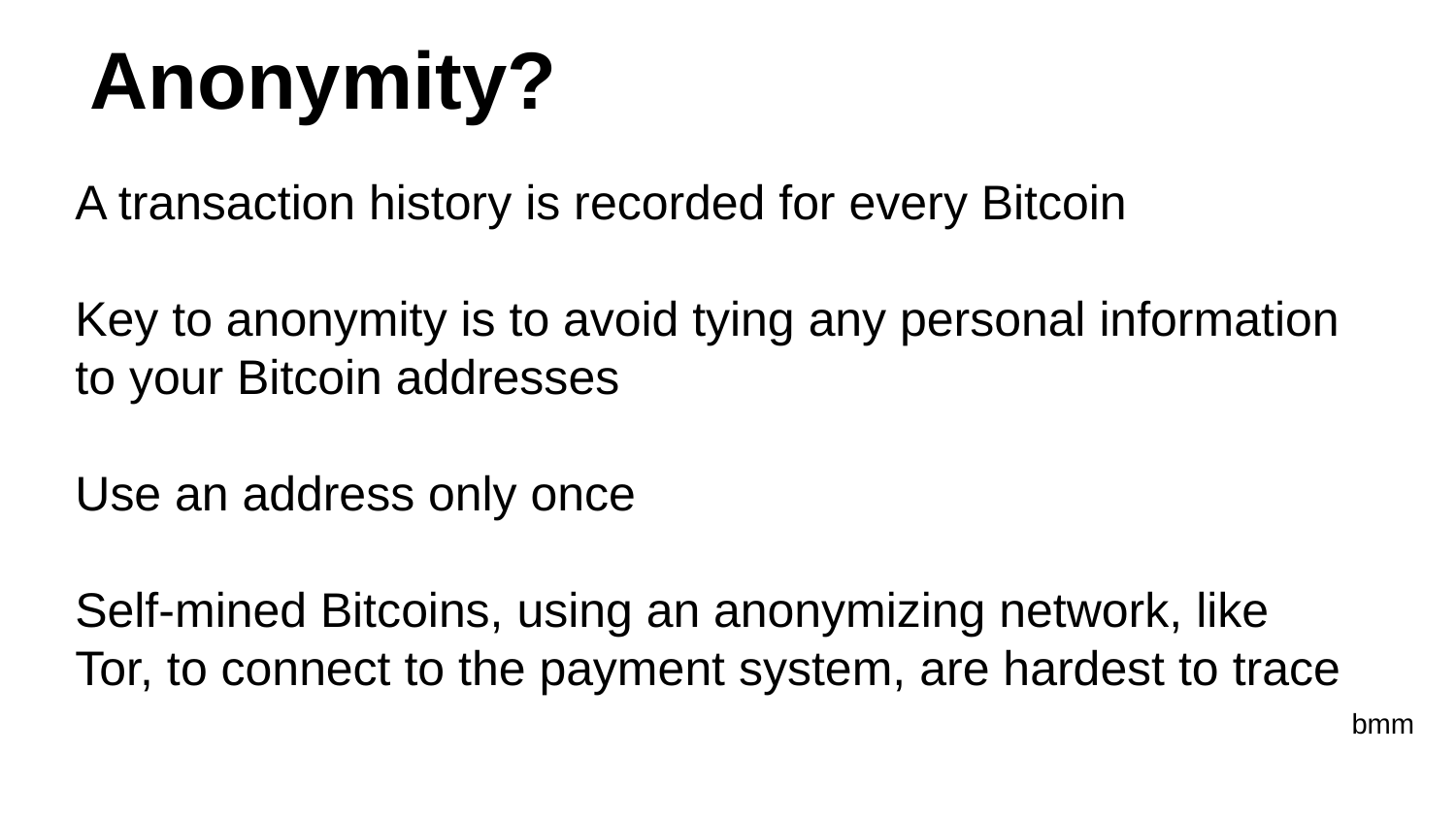

Anonymity?
# A transaction history is recorded for every Bitcoin Key to anonymity is to avoid tying any personal information to your Bitcoin addresses Use an address only once Self-mined Bitcoins, using an anonymizing network, like Tor, to connect to the payment system, are hardest to trace
bmm